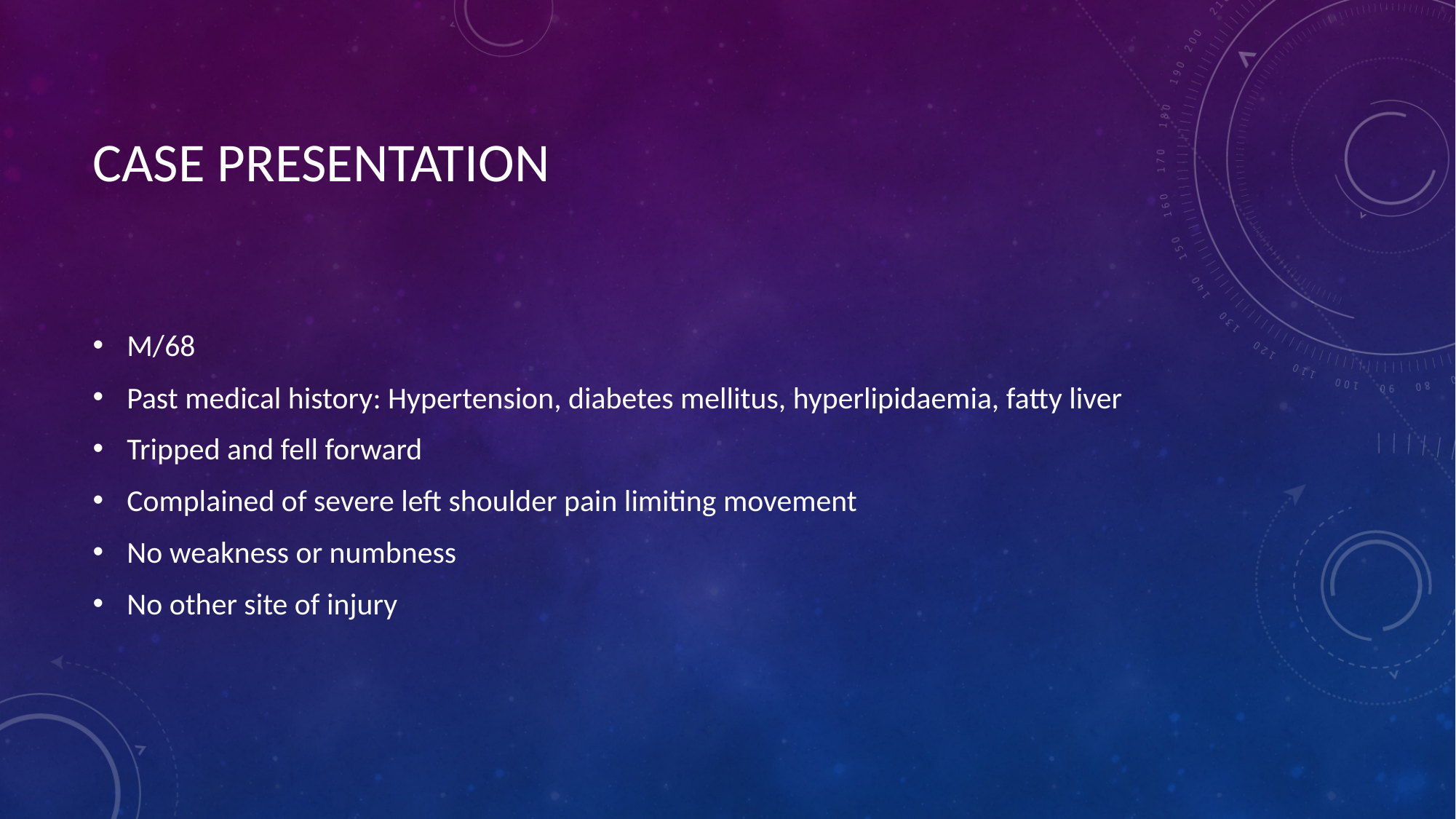

# Case presentation
M/68
Past medical history: Hypertension, diabetes mellitus, hyperlipidaemia, fatty liver
Tripped and fell forward
Complained of severe left shoulder pain limiting movement
No weakness or numbness
No other site of injury